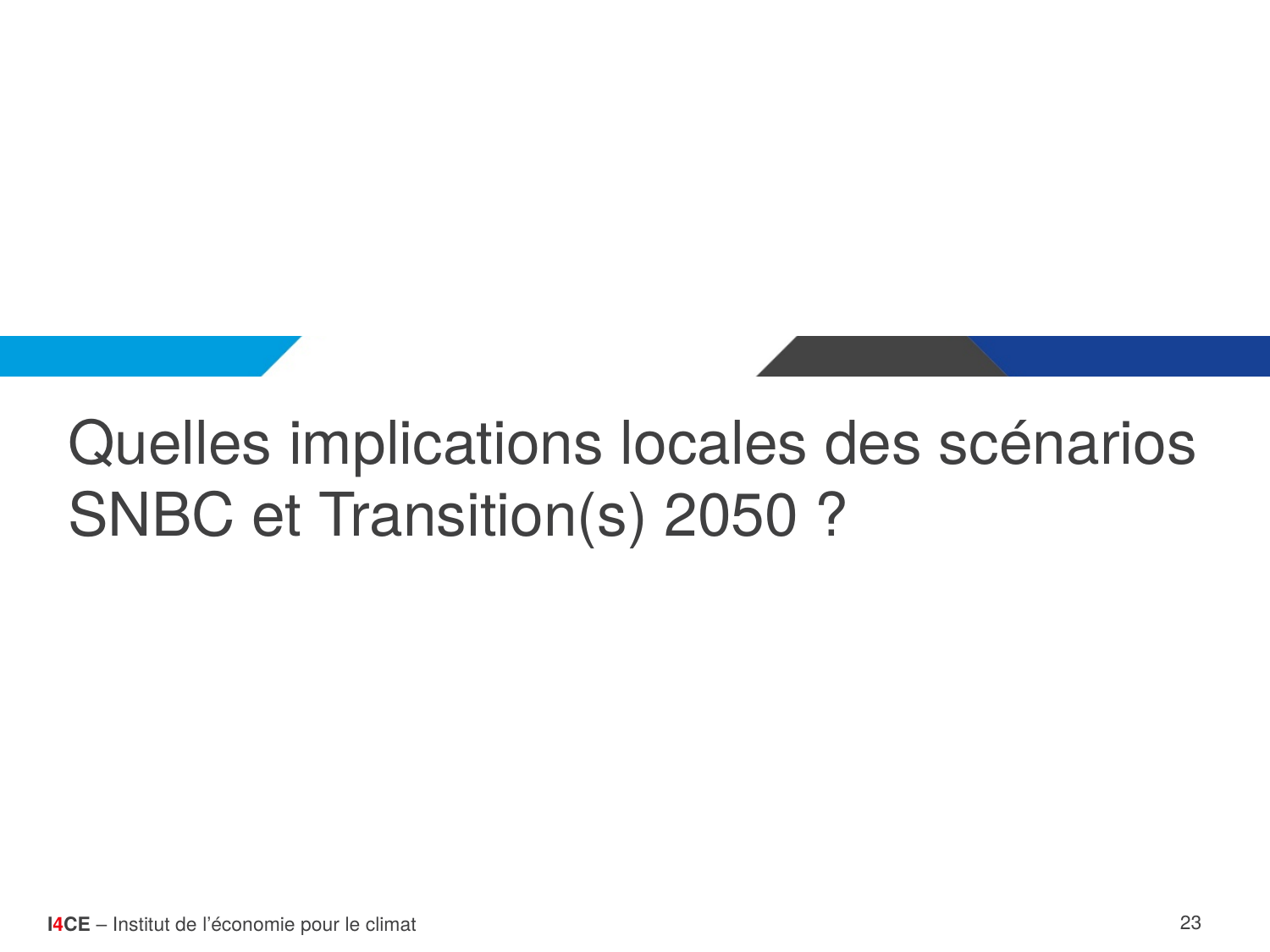

# Quelles implications locales des scénarios SNBC et Transition(s) 2050 ?